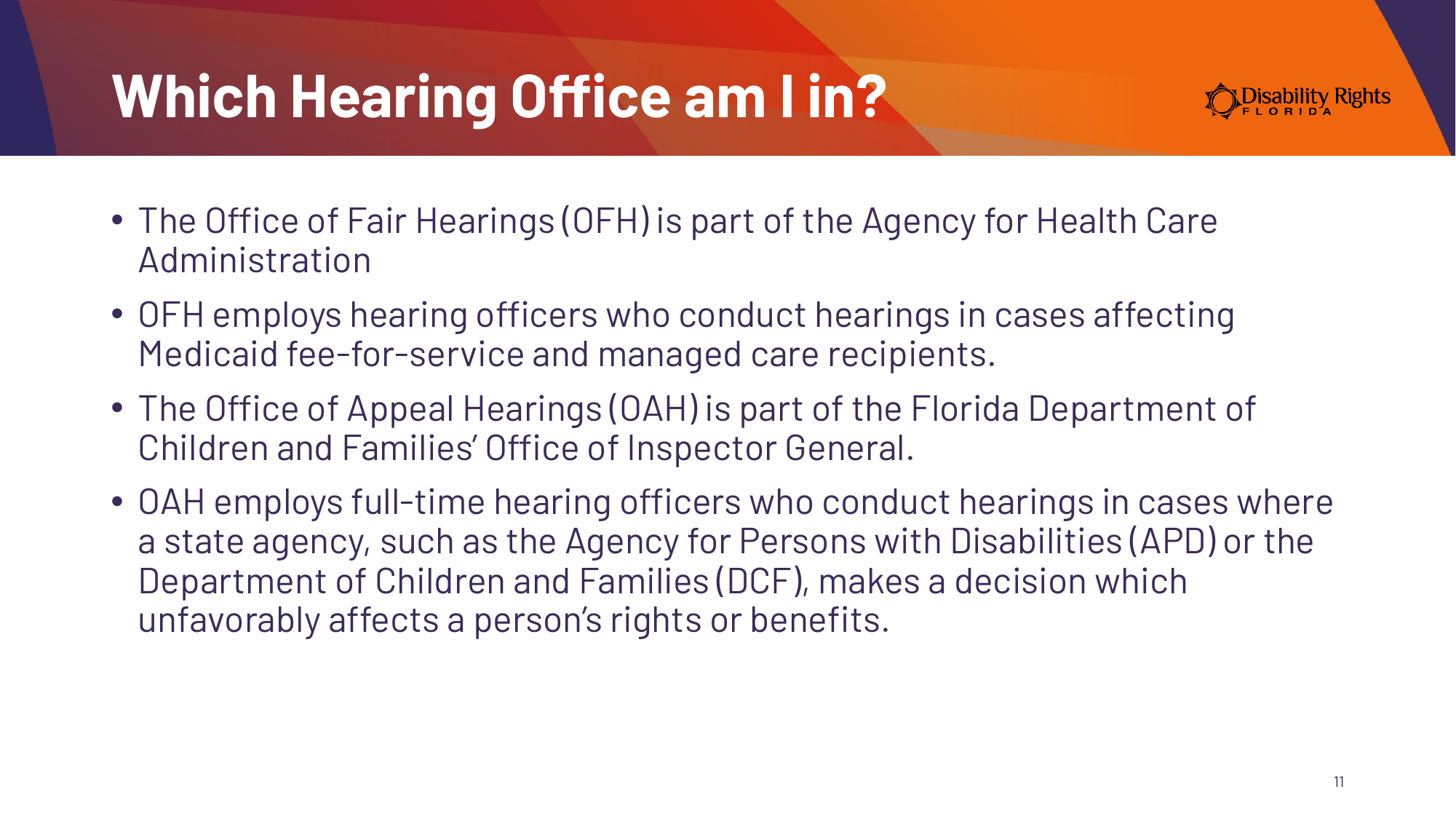

# Which Hearing Office am I in?
The Office of Fair Hearings (OFH) is part of the Agency for Health Care Administration
OFH employs hearing officers who conduct hearings in cases affecting Medicaid fee-for-service and managed care recipients.
The Office of Appeal Hearings (OAH) is part of the Florida Department of Children and Families’ Office of Inspector General.
OAH employs full-time hearing officers who conduct hearings in cases where a state agency, such as the Agency for Persons with Disabilities (APD) or the Department of Children and Families (DCF), makes a decision which unfavorably affects a person’s rights or benefits.

11